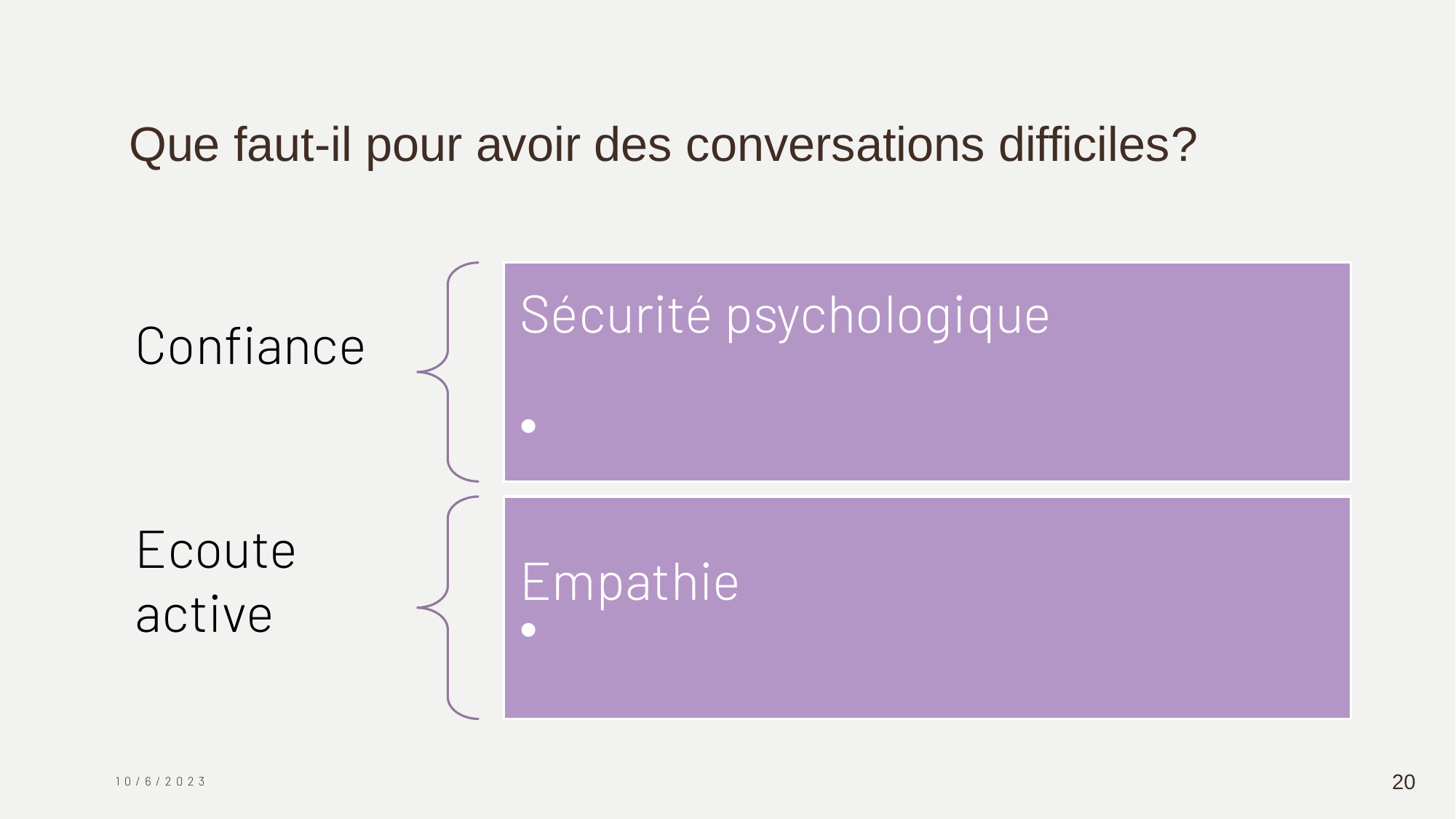

# Que faut-il pour avoir des conversations difficiles?
Confiance

Sécurité psychologique

Ecoute active

Empathie

10/6/2023
20